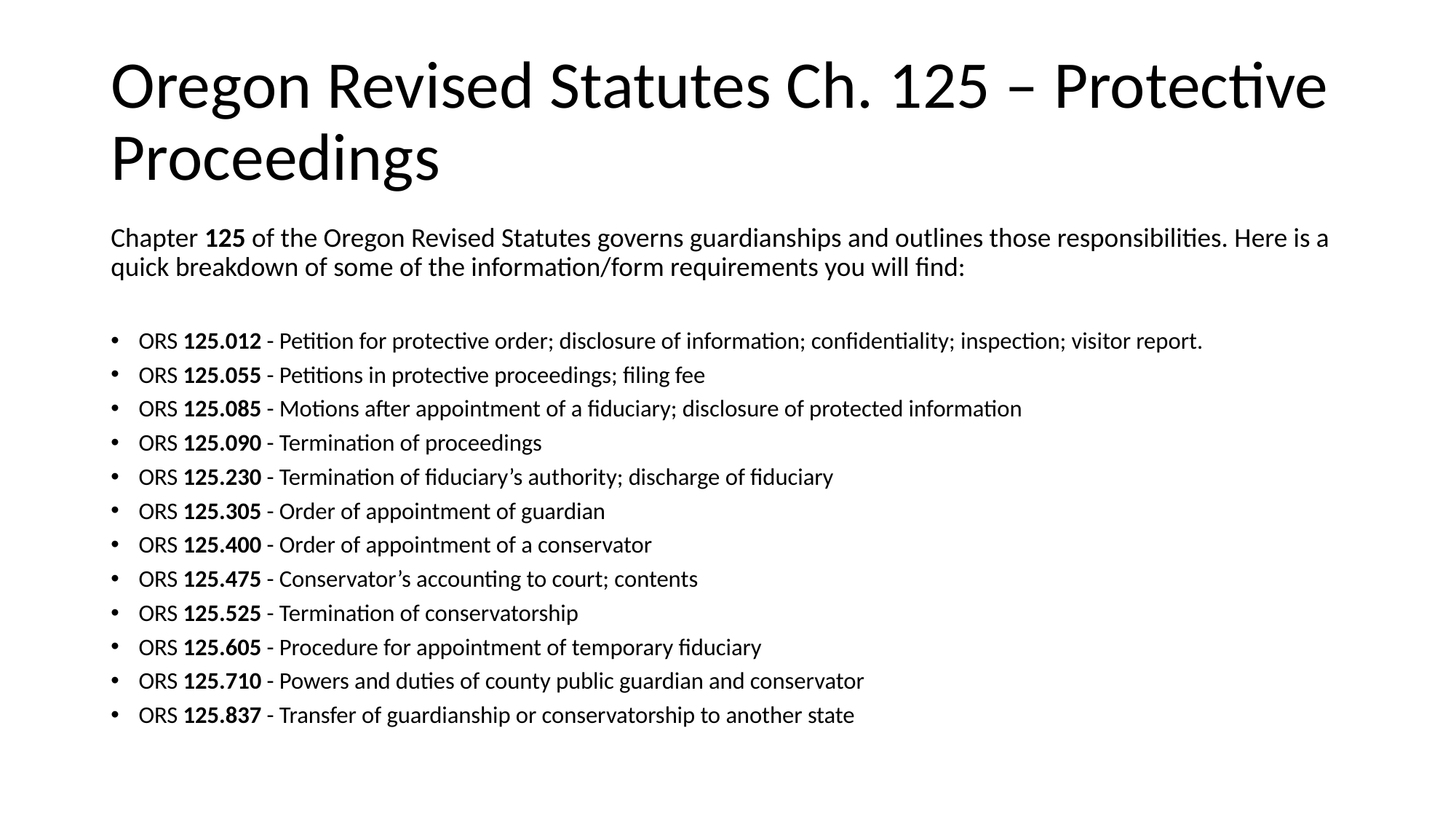

# Oregon Revised Statutes Ch. 125 – Protective Proceedings
Chapter 125 of the Oregon Revised Statutes governs guardianships and outlines those responsibilities. Here is a quick breakdown of some of the information/form requirements you will find:

ORS 125.012 - Petition for protective order; disclosure of information; confidentiality; inspection; visitor report.
ORS 125.055 - Petitions in protective proceedings; filing fee
ORS 125.085 - Motions after appointment of a fiduciary; disclosure of protected information
ORS 125.090 - Termination of proceedings
ORS 125.230 - Termination of fiduciary’s authority; discharge of fiduciary
ORS 125.305 - Order of appointment of guardian
ORS 125.400 - Order of appointment of a conservator
ORS 125.475 - Conservator’s accounting to court; contents
ORS 125.525 - Termination of conservatorship
ORS 125.605 - Procedure for appointment of temporary fiduciary
ORS 125.710 - Powers and duties of county public guardian and conservator
ORS 125.837 - Transfer of guardianship or conservatorship to another state